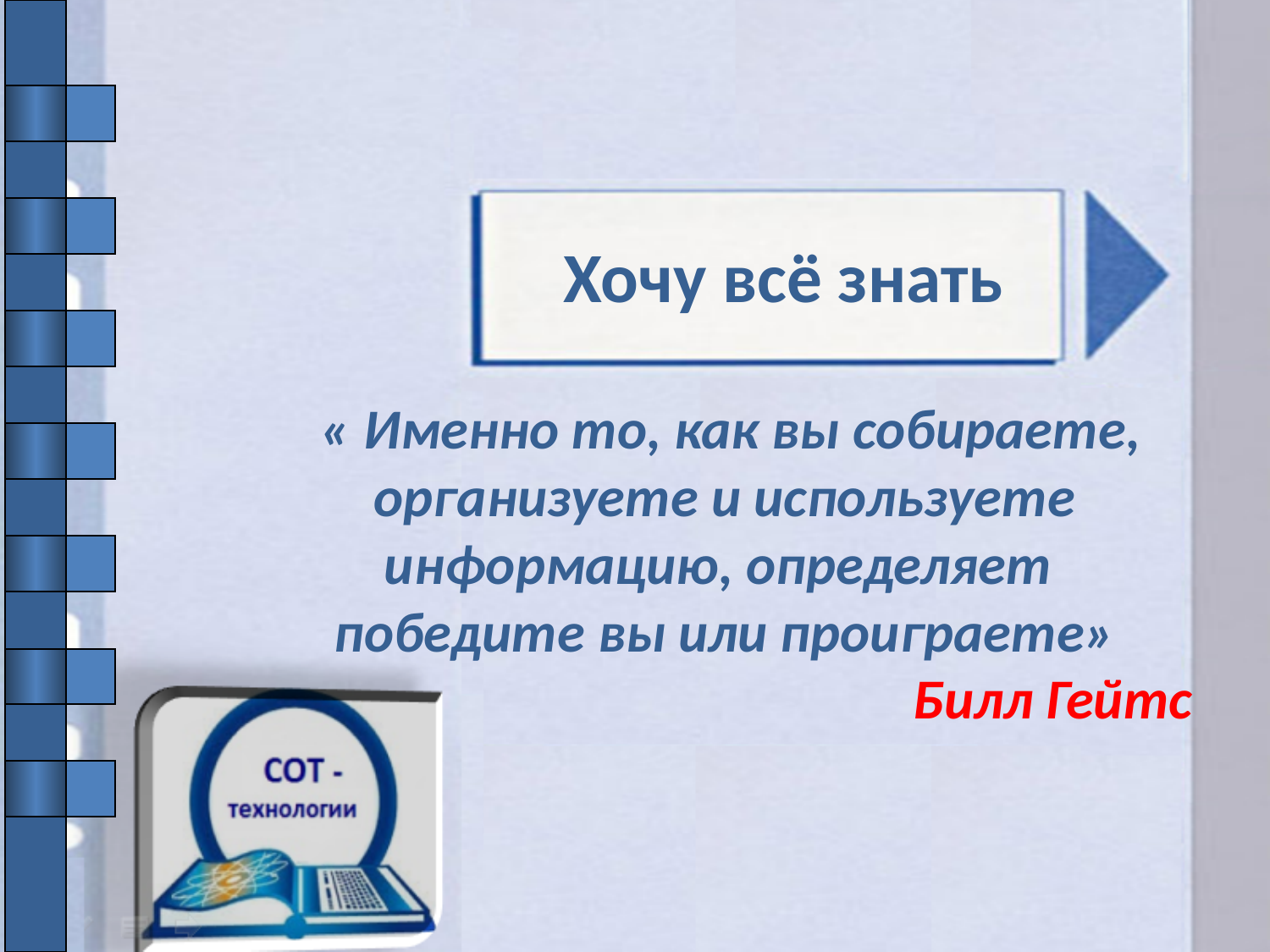

# Хочу всё знать
 « Именно то, как вы собираете, организуете и используете информацию, определяет  победите вы или проиграете»
Билл Гейтс